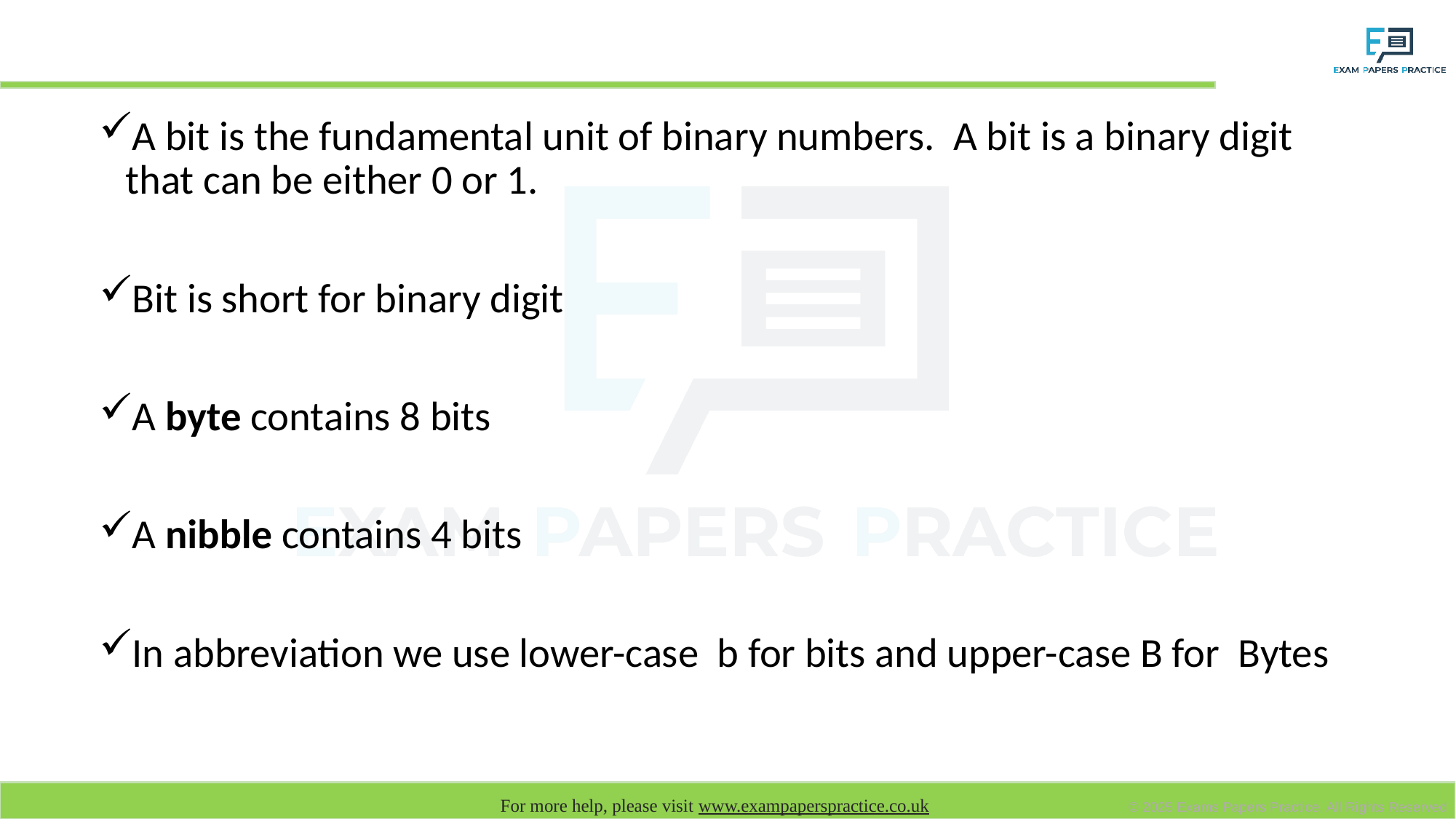

# Bits, Nibbles and Bytes
A bit is the fundamental unit of binary numbers.  A bit is a binary digit that can be either 0 or 1.

Bit is short for binary digit

A byte contains 8 bits

A nibble contains 4 bits

In abbreviation we use lower-case  b for bits and upper-case B for  Bytes